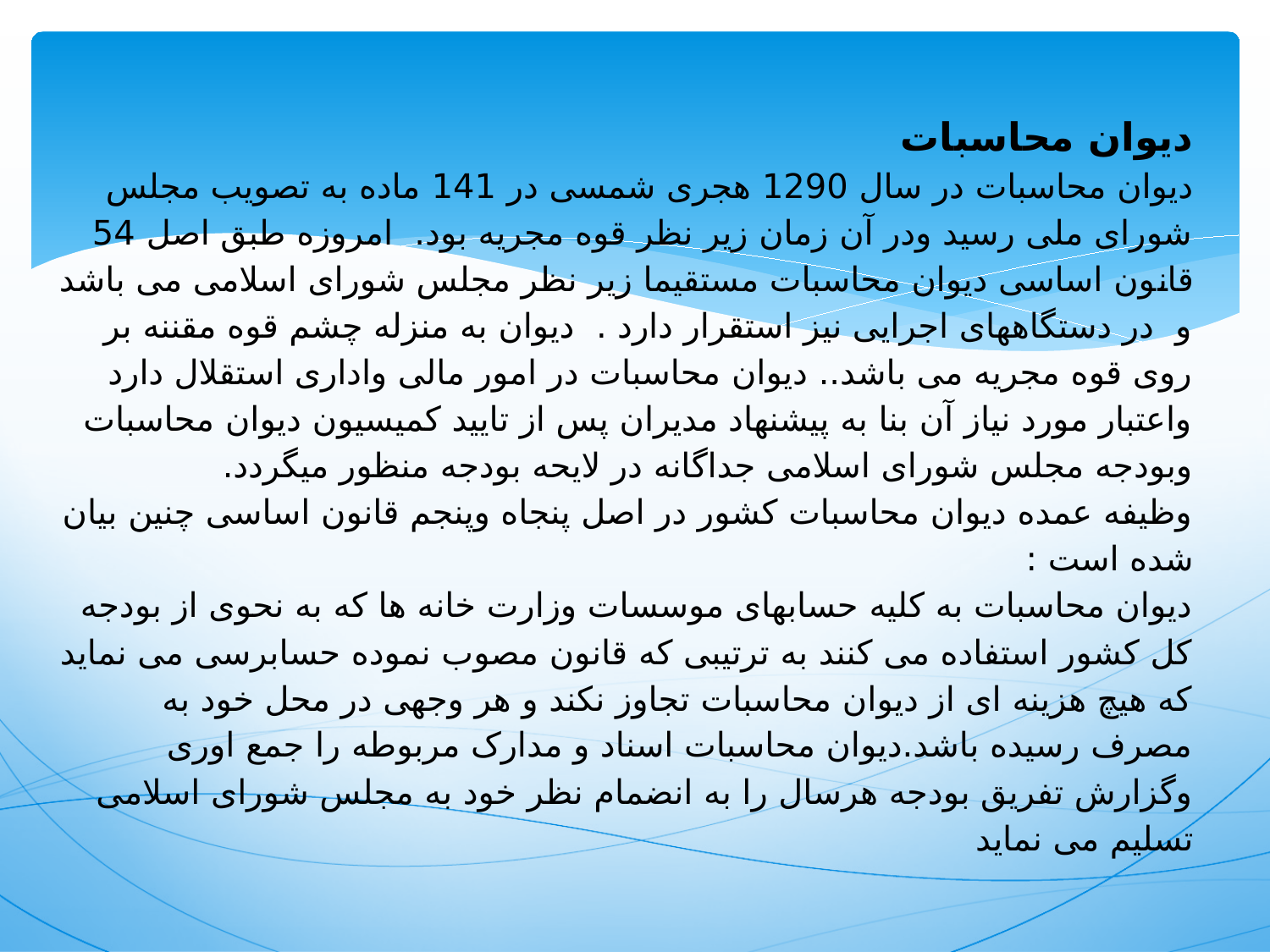

# دیوان محاسبات دیوان محاسبات در سال 1290 هجری شمسی در 141 ماده به تصویب مجلس شورای ملی رسید ودر آن زمان زیر نظر قوه مجریه بود.  امروزه طبق اصل 54 قانون اساسی دیوان محاسبات مستقیما زیر نظر مجلس شورای اسلامی می باشد و  در دستگاههای اجرایی نیز استقرار دارد .  دیوان به منزله چشم قوه مقننه بر روی قوه مجریه می باشد.. دیوان محاسبات در امور مالی واداری استقلال دارد واعتبار مورد نیاز آن بنا به پیشنهاد مدیران پس از تایید کمیسیون دیوان محاسبات وبودجه مجلس شورای اسلامی جداگانه در لایحه بودجه منظور میگردد. وظیفه عمده دیوان محاسبات کشور در اصل پنجاه وپنجم قانون اساسی چنین بیان شده است : دیوان محاسبات به کلیه حسابهای موسسات وزارت خانه ها که به نحوی از بودجه کل کشور استفاده می کنند به ترتیبی که قانون مصوب نموده حسابرسی می نماید که هیچ هزینه ای از دیوان محاسبات تجاوز نکند و هر وجهی در محل خود به مصرف رسیده باشد.دیوان محاسبات اسناد و مدارک مربوطه را جمع اوری وگزارش تفریق بودجه هرسال را به انضمام نظر خود به مجلس شورای اسلامی تسلیم می نماید